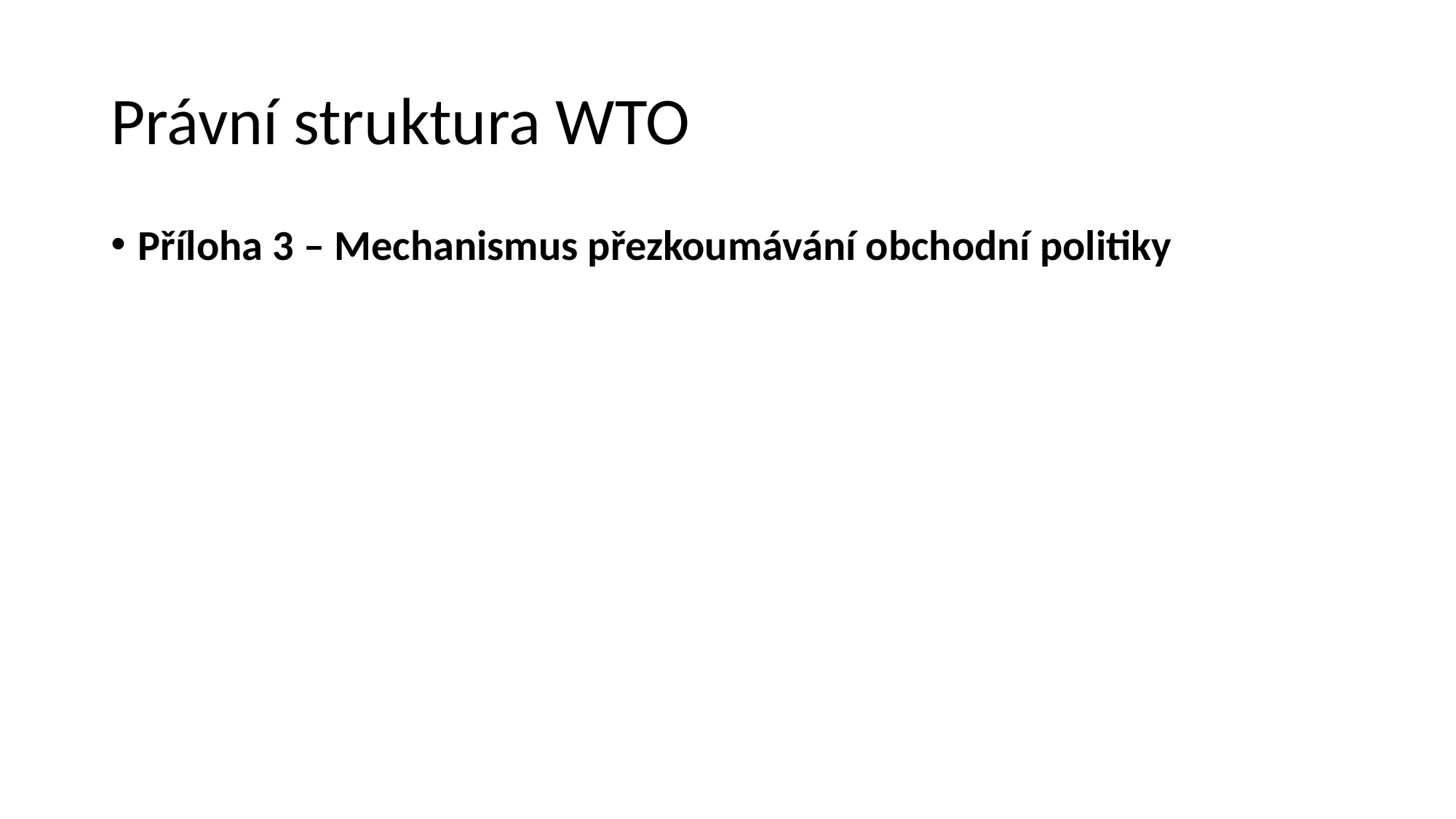

# Právní struktura WTO
Příloha 3 – Mechanismus přezkoumávání obchodní politiky